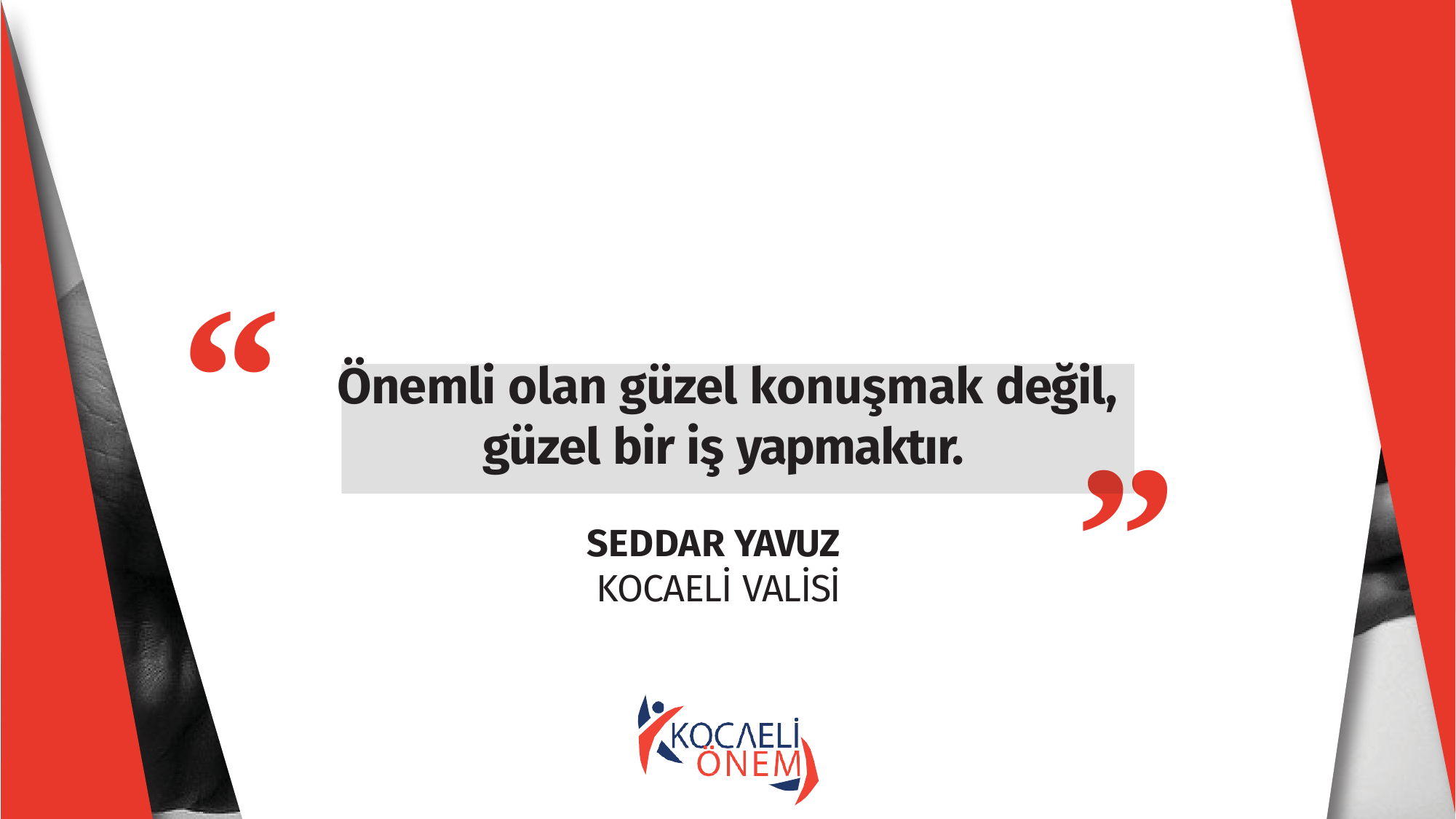

# “
Önemli olan güzel konuşmak değil,

”
güzel bir iş yapmaktır.
SEDDAR YAVUZ
KOCAELİ VALİSİ